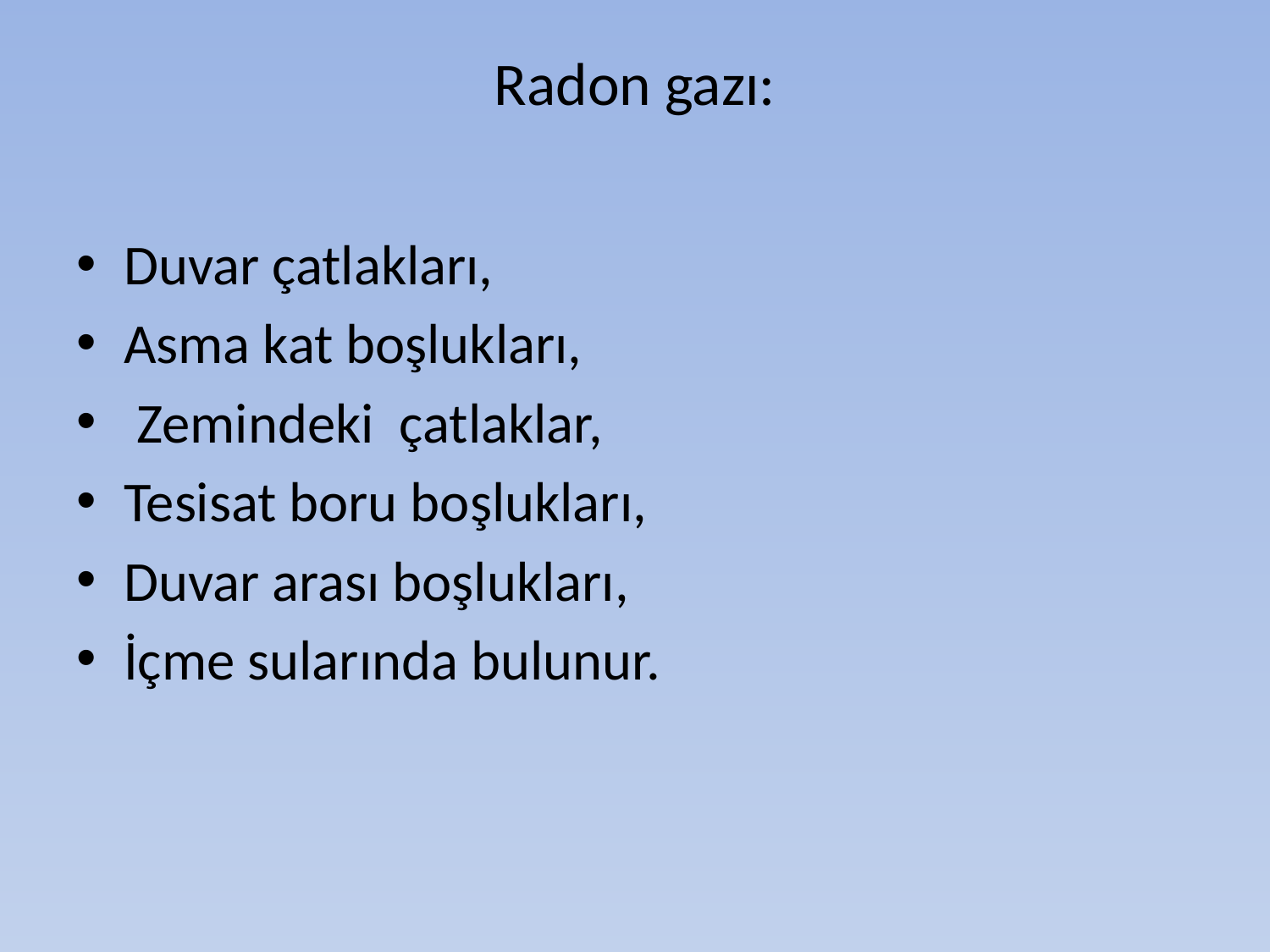

# Radon gazı:
Duvar çatlakları,
Asma kat boşlukları,
 Zemindeki  çatlaklar,
Tesisat boru boşlukları,
Duvar arası boşlukları,
İçme sularında bulunur.